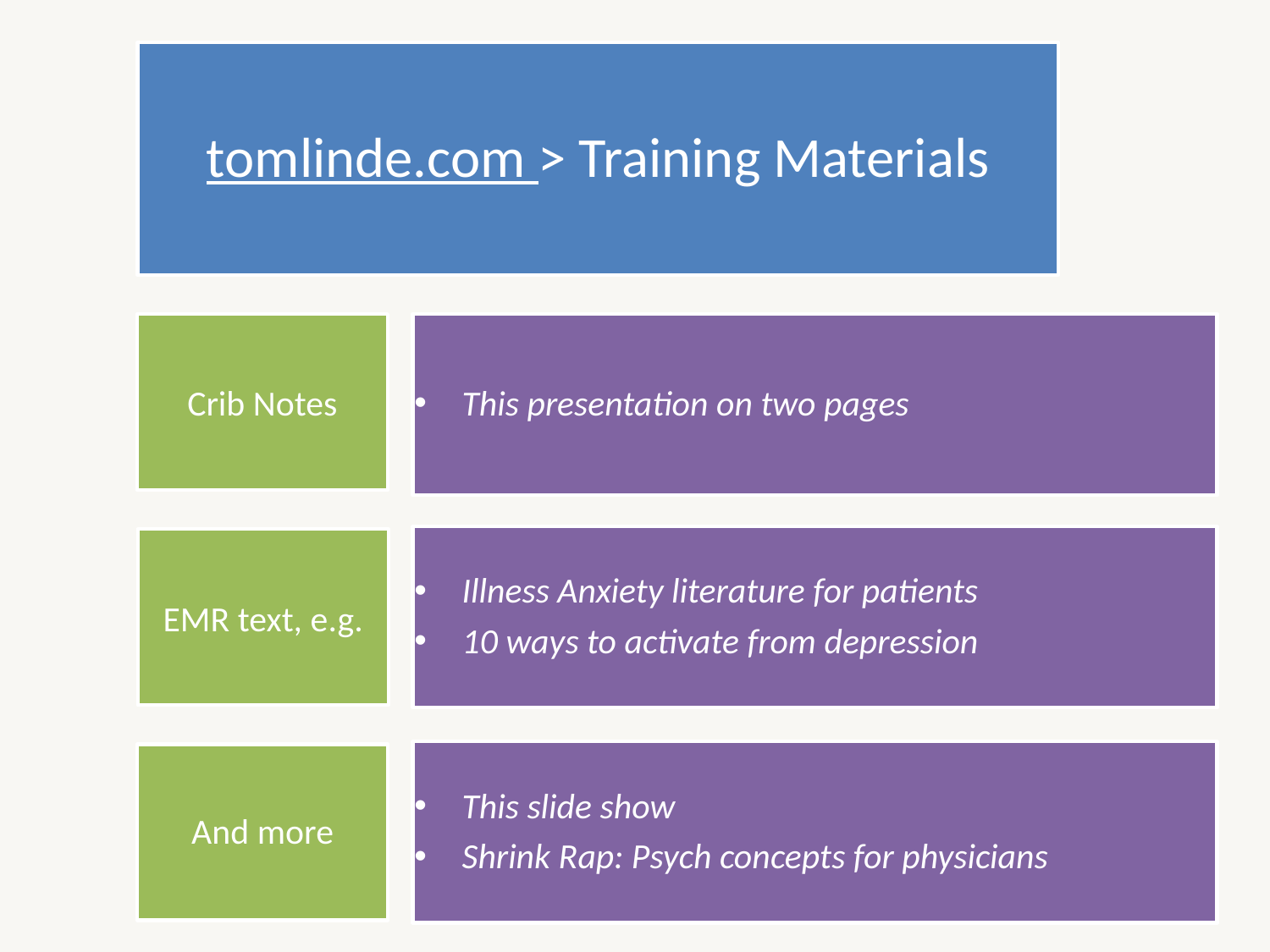

tomlinde.com > Training Materials
Crib Notes
This presentation on two pages
Illness Anxiety literature for patients
10 ways to activate from depression
EMR text, e.g.
This slide show
Shrink Rap: Psych concepts for physicians
And more
47